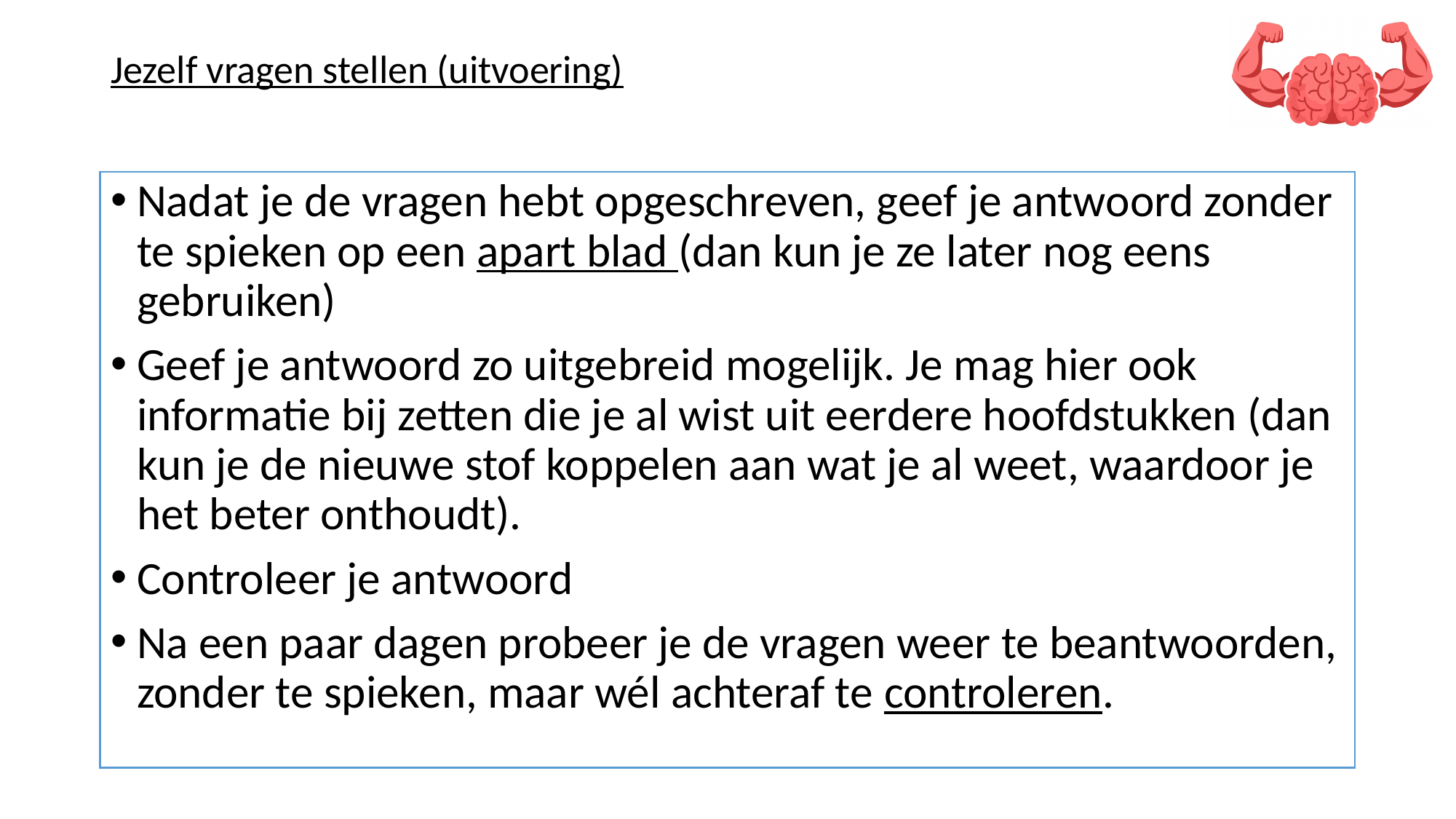

# Jezelf vragen stellen (uitvoering)
Nadat je de vragen hebt opgeschreven, geef je antwoord zonder te spieken op een apart blad (dan kun je ze later nog eens gebruiken)
Geef je antwoord zo uitgebreid mogelijk. Je mag hier ook informatie bij zetten die je al wist uit eerdere hoofdstukken (dan kun je de nieuwe stof koppelen aan wat je al weet, waardoor je het beter onthoudt).
Controleer je antwoord
Na een paar dagen probeer je de vragen weer te beantwoorden, zonder te spieken, maar wél achteraf te controleren.